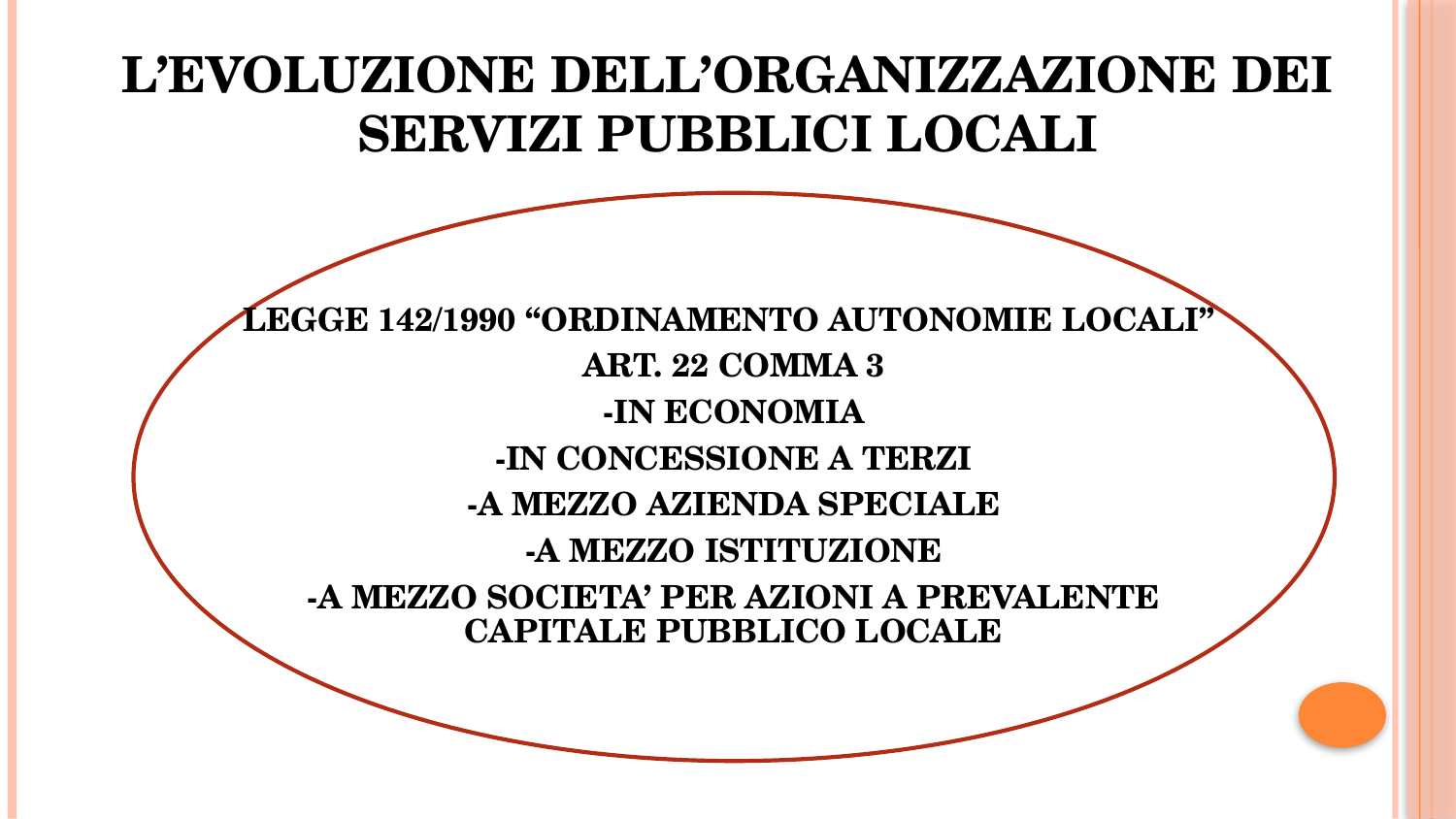

# L’evoluzione dell’organizzazione dei servizi pubblici locali
LEGGE 142/1990 “ORDINAMENTO AUTONOMIE LOCALI”
ART. 22 COMMA 3
-IN ECONOMIA
-IN CONCESSIONE A TERZI
-A MEZZO AZIENDA SPECIALE
-A MEZZO ISTITUZIONE
-A MEZZO SOCIETA’ PER AZIONI A PREVALENTE CAPITALE PUBBLICO LOCALE